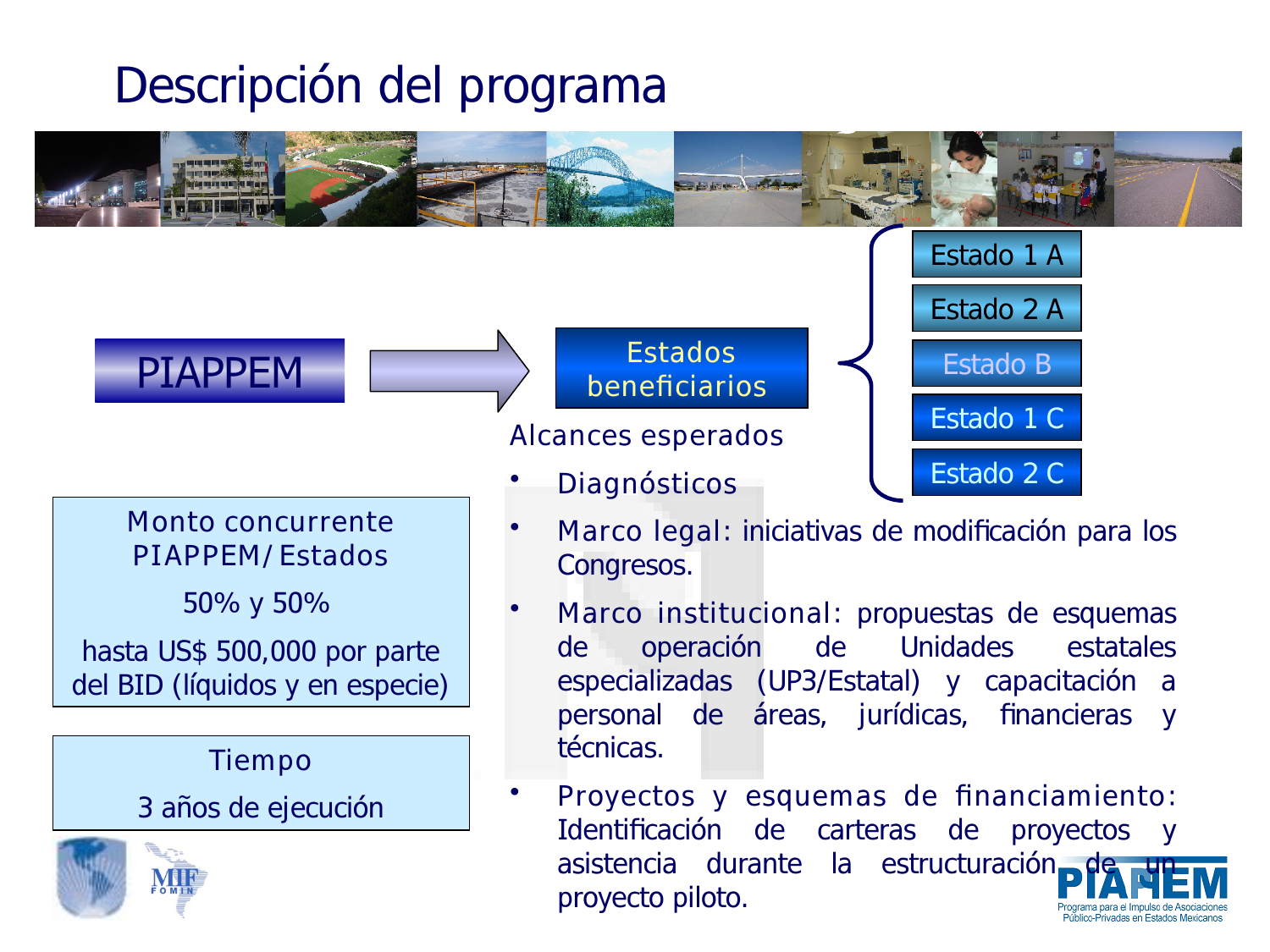

Descripción del programa

Estado 1 A
Estado 2 A
Estados beneficiarios

PIAPPEM
Estado B
Estado 1 C
Alcances esperados
Diagnósticos
Marco legal: iniciativas de modificación para los Congresos.
Marco institucional: propuestas de esquemas de operación de Unidades estatales especializadas (UP3/Estatal) y capacitación a personal de áreas, jurídicas, financieras y técnicas.
Proyectos y esquemas de financiamiento: Identificación de carteras de proyectos y asistencia durante la estructuración de un proyecto piloto.
Estado 2 C
Monto concurrente PIAPPEM/Estados
50% y 50%
hasta US$ 500,000 por parte del BID (líquidos y en especie)
Tiempo
3 años de ejecución